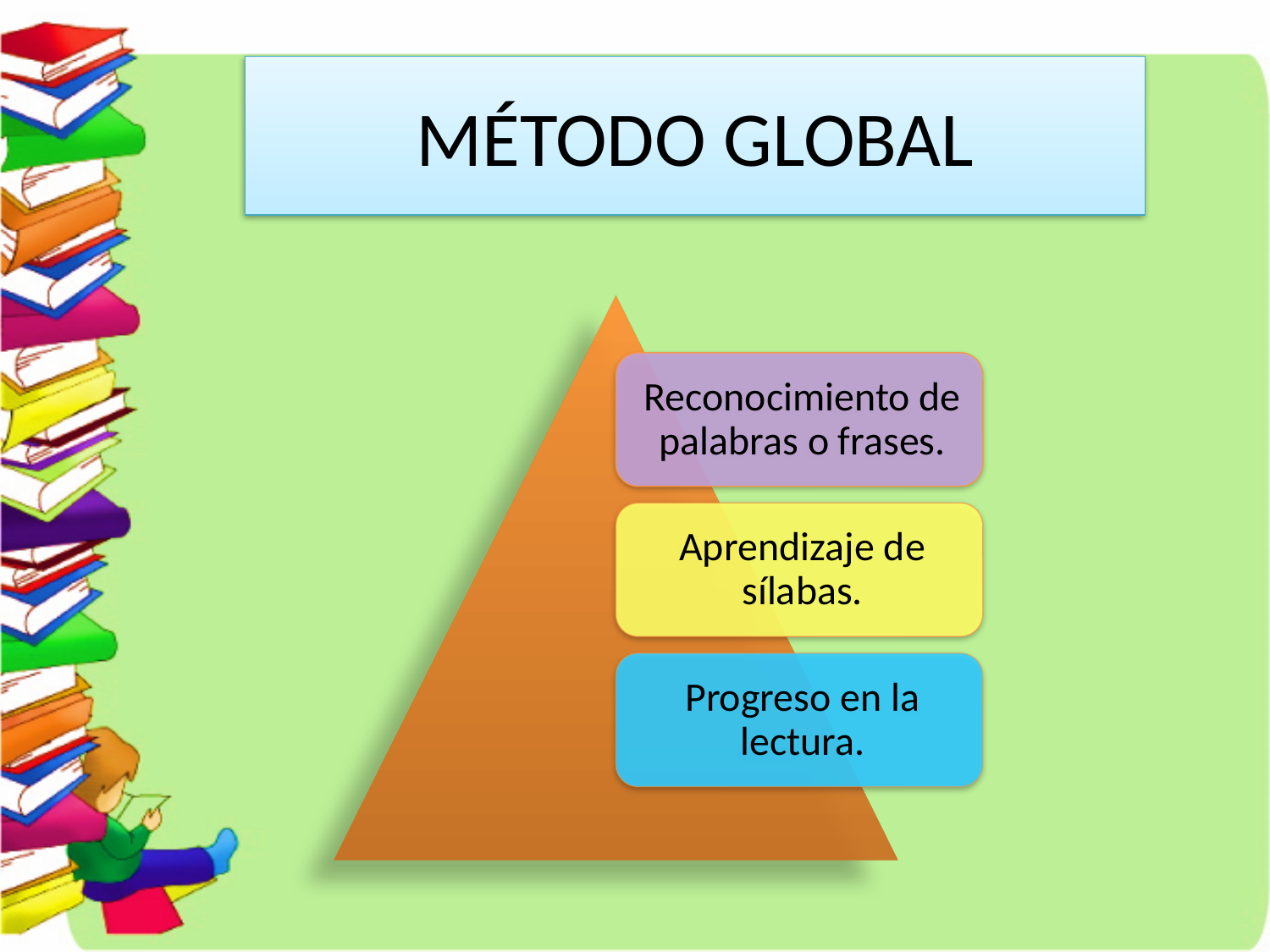

# MÉTODO GLOBAL
Reconocimiento de palabras o frases.
Aprendizaje de sílabas.
Progreso en la lectura.